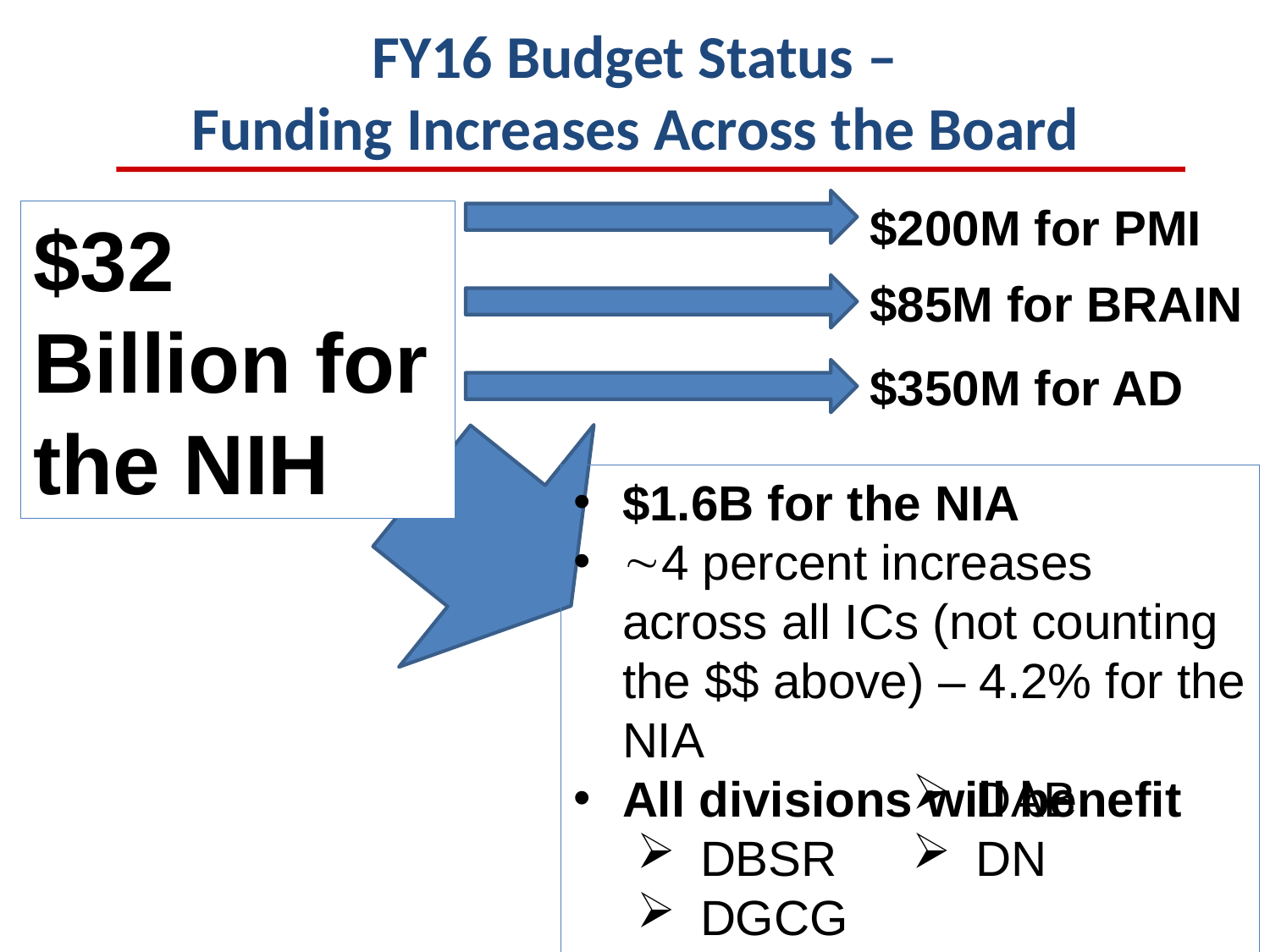

FY16 Budget Status –
Funding Increases Across the Board

$200M for PMI
$32 Billion for the NIH
$85M for BRAIN

$350M for AD

$1.6B for the NIA
∼4 percent increases across all ICs (not counting the $$ above) – 4.2% for the NIA
All divisions will benefit
DBSR
DGCG

DAB
DN